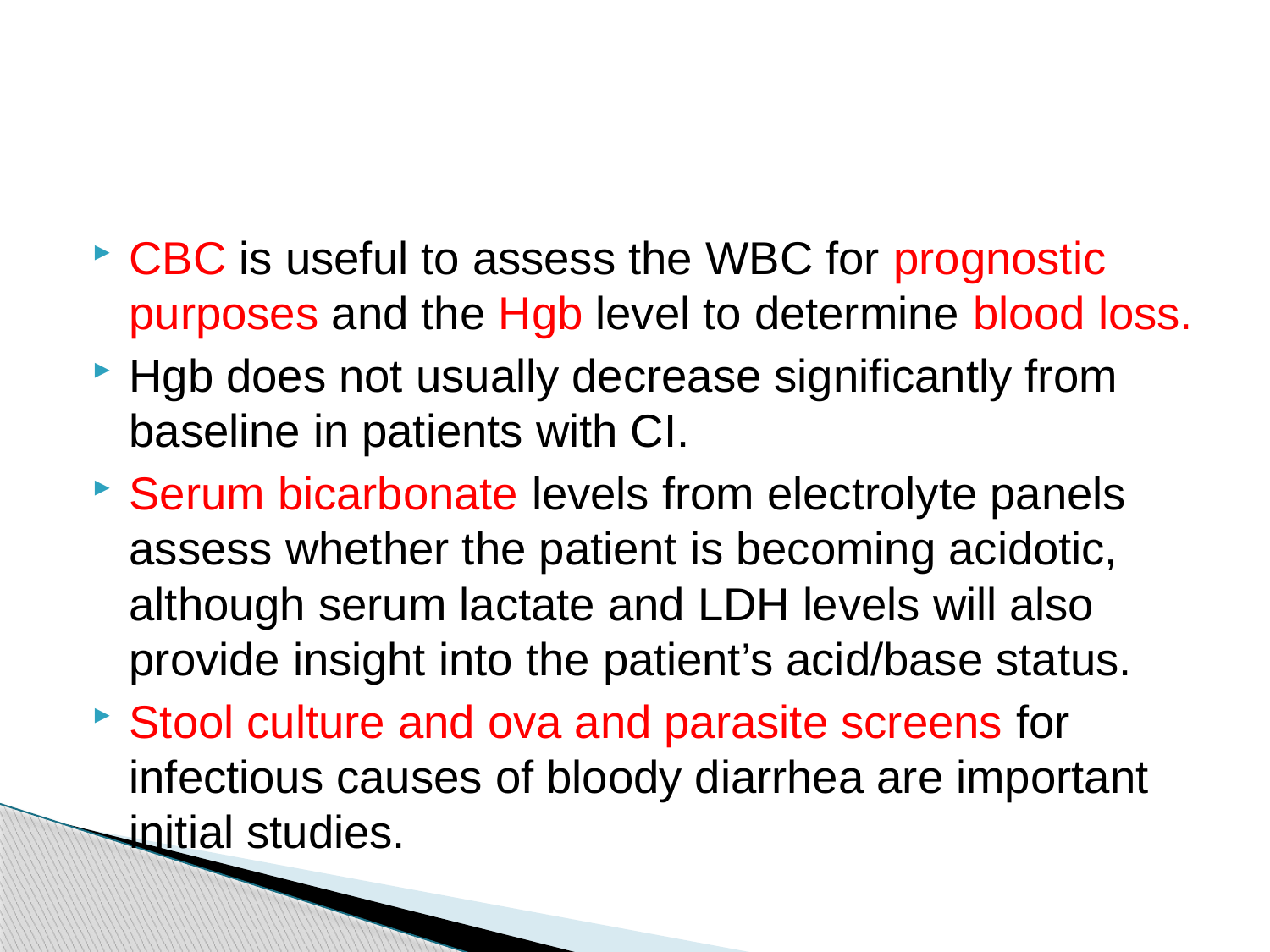

#
CBC is useful to assess the WBC for prognostic purposes and the Hgb level to determine blood loss.
Hgb does not usually decrease significantly from baseline in patients with CI.
Serum bicarbonate levels from electrolyte panels assess whether the patient is becoming acidotic, although serum lactate and LDH levels will also provide insight into the patient’s acid/base status.
Stool culture and ova and parasite screens for infectious causes of bloody diarrhea are important initial studies.